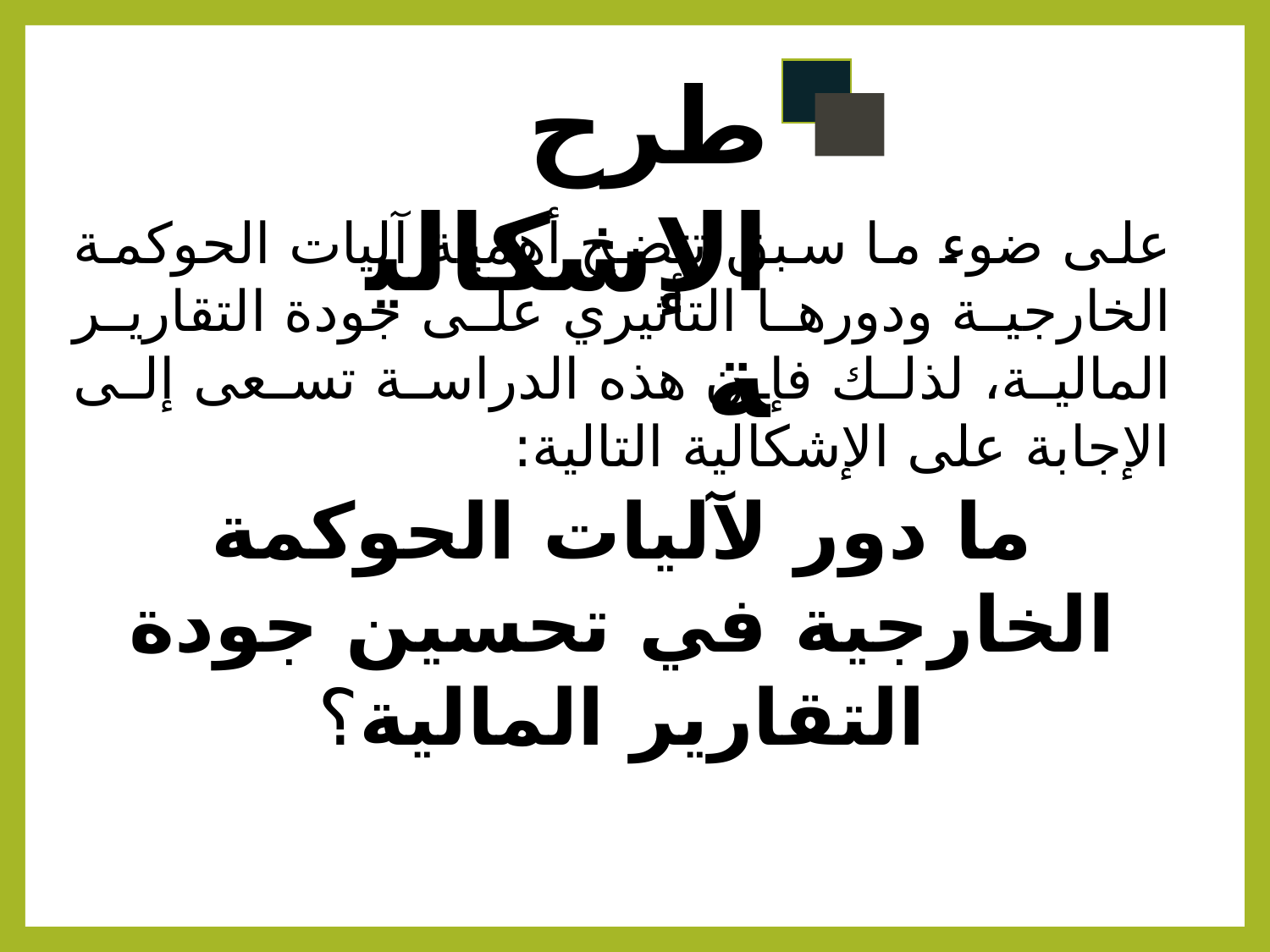

طرح الإشكالية

على ضوء ما سبق تتضح أهمية آليات الحوكمة الخارجية ودورها التأثيري على جودة التقارير المالية، لذلك فإن هذه الدراسة تسعى إلى الإجابة على الإشكالية التالية:
ما دور لآليات الحوكمة الخارجية في تحسين جودة التقارير المالية؟